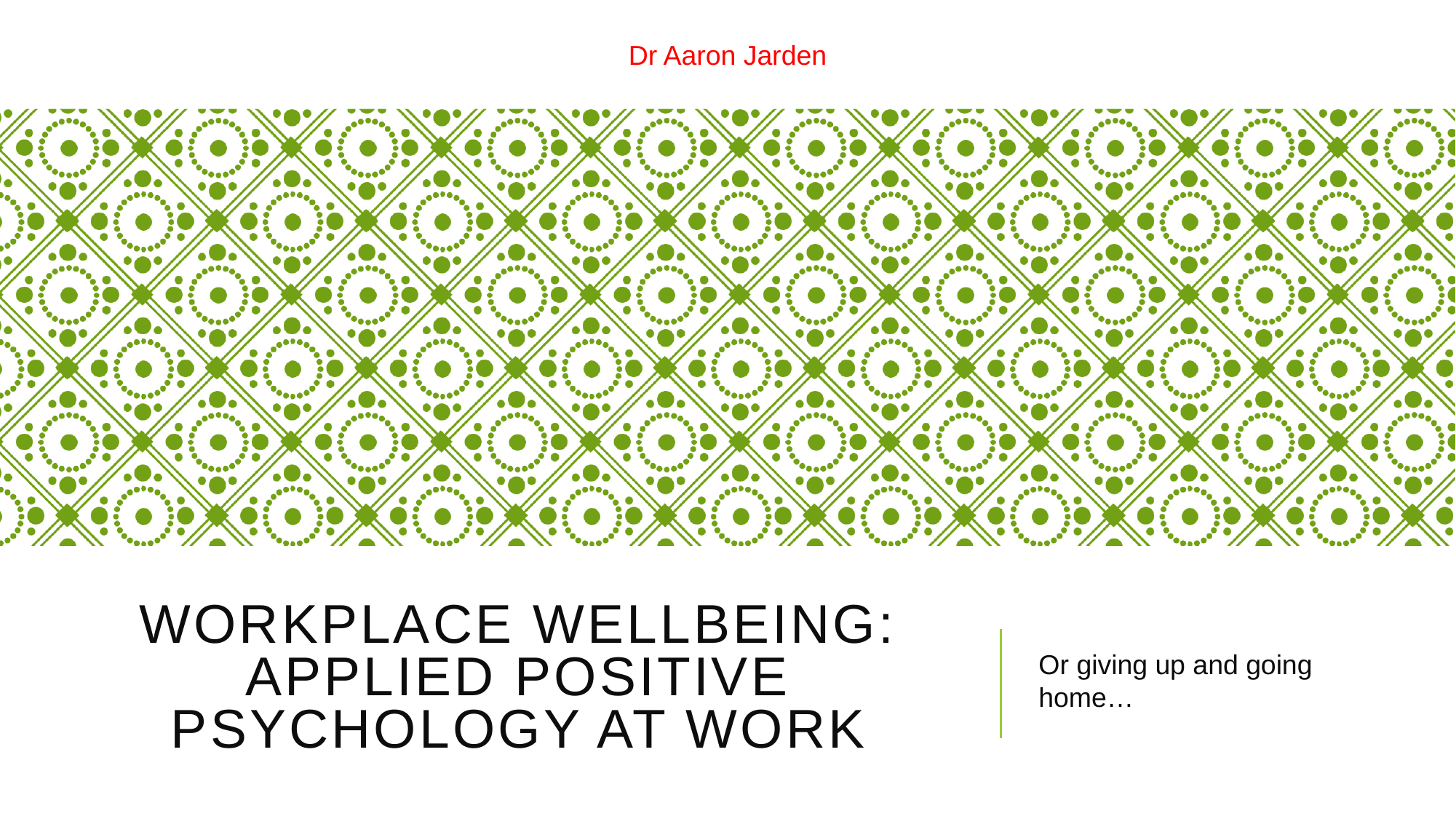

Dr Aaron Jarden

# Workplace wellbeing: Applied positive psychology at work
Or giving up and going home…